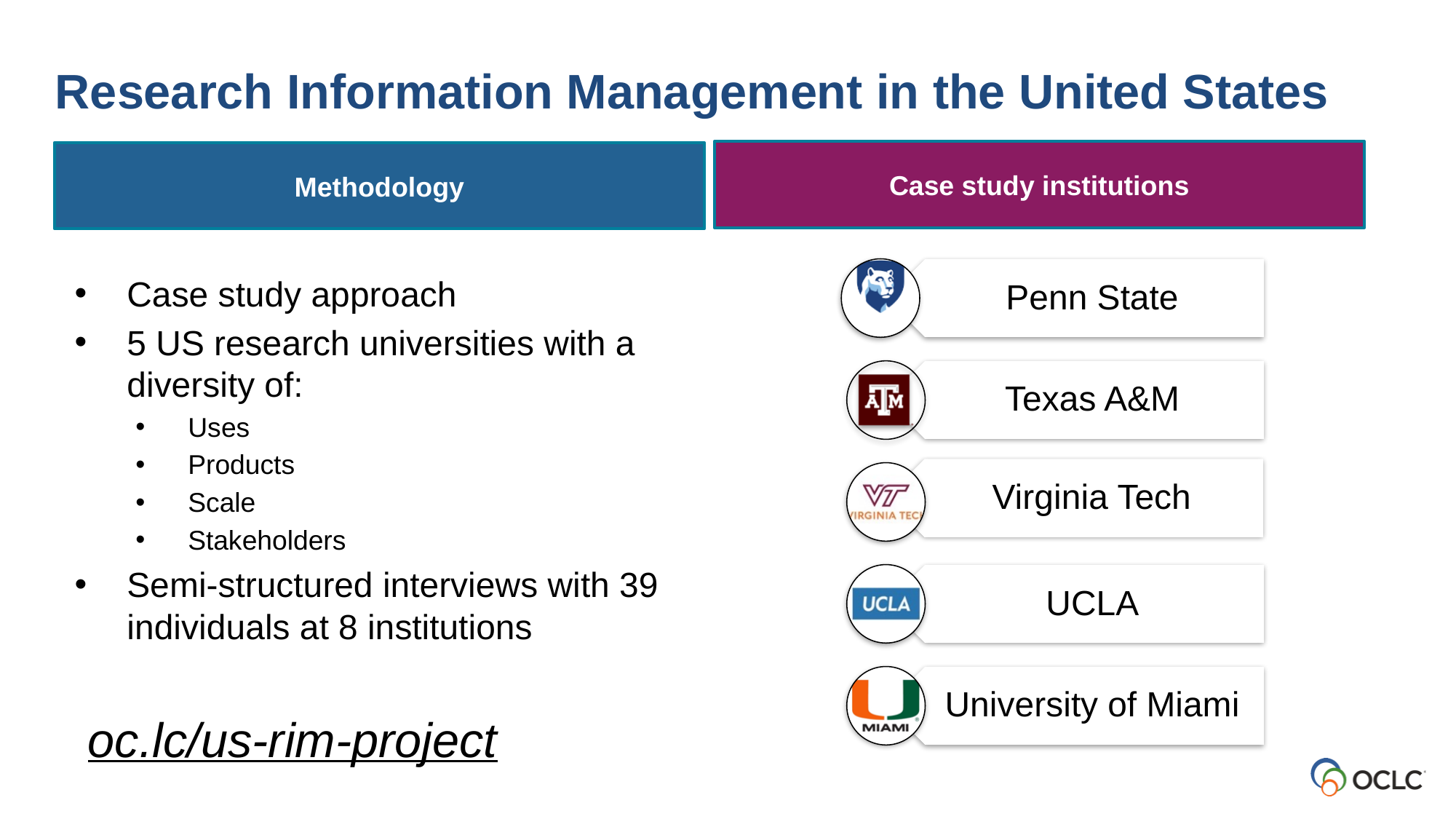

# Research Information Management in the United States

Case study institutions
Methodology

Penn State

Texas A&M

Virginia Tech

UCLA

University of Miami
Case study approach
5 US research universities with a diversity of:
Uses
Products
Scale
Stakeholders
Semi-structured interviews with 39 individuals at 8 institutions

oc.lc/us-rim-project